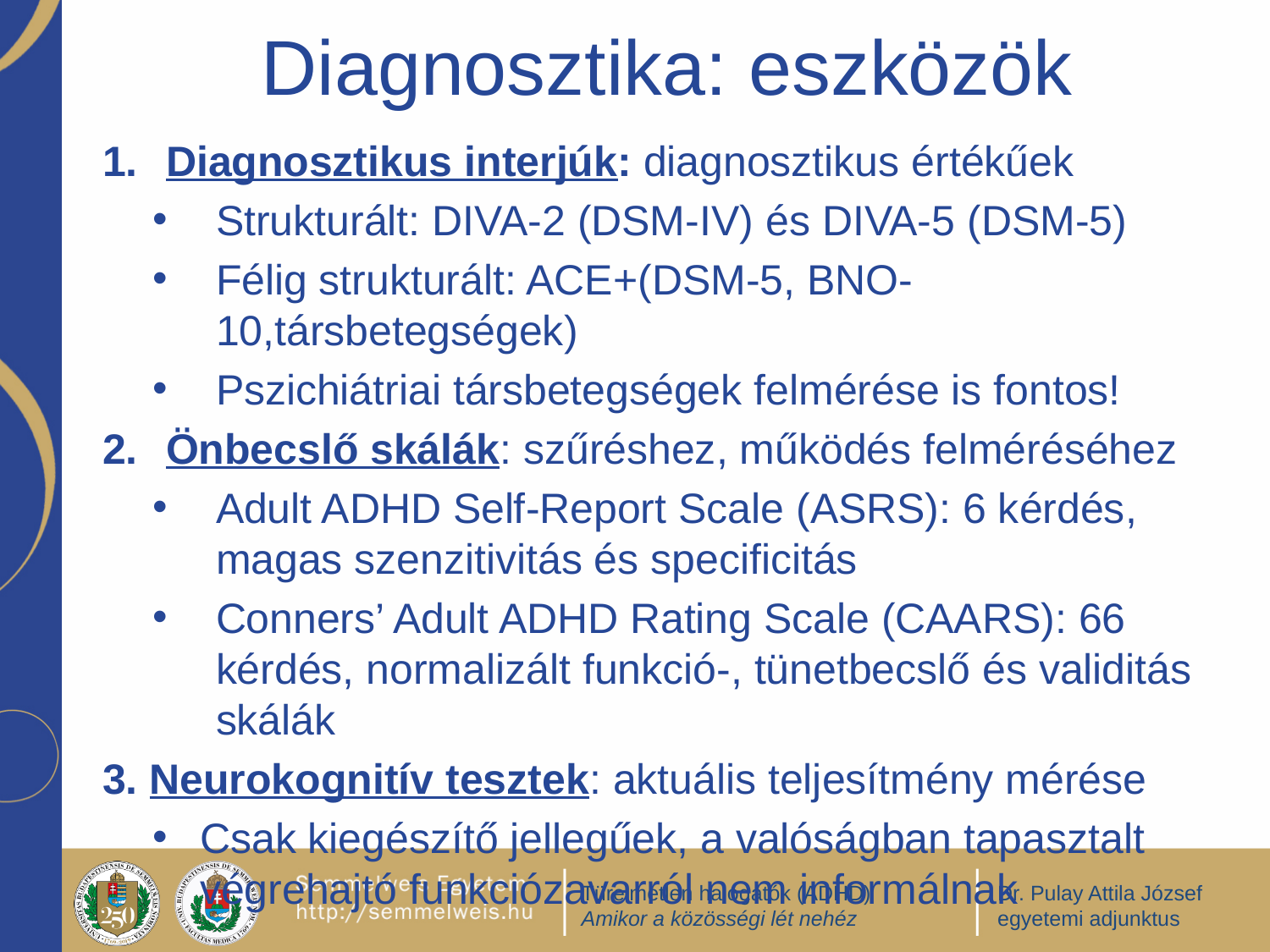

# Diagnosztika: eszközök
Diagnosztikus interjúk: diagnosztikus értékűek
Strukturált: DIVA-2 (DSM-IV) és DIVA-5 (DSM-5)
Félig strukturált: ACE+(DSM-5, BNO-10,társbetegségek)
Pszichiátriai társbetegségek felmérése is fontos!
Önbecslő skálák: szűréshez, működés felméréséhez
Adult ADHD Self-Report Scale (ASRS): 6 kérdés, magas szenzitivitás és specificitás
Conners’ Adult ADHD Rating Scale (CAARS): 66 kérdés, normalizált funkció-, tünetbecslő és validitás skálák
3. Neurokognitív tesztek: aktuális teljesítmény mérése
Csak kiegészítő jellegűek, a valóságban tapasztalt végrehajtó funkciózavarról nem informálnak